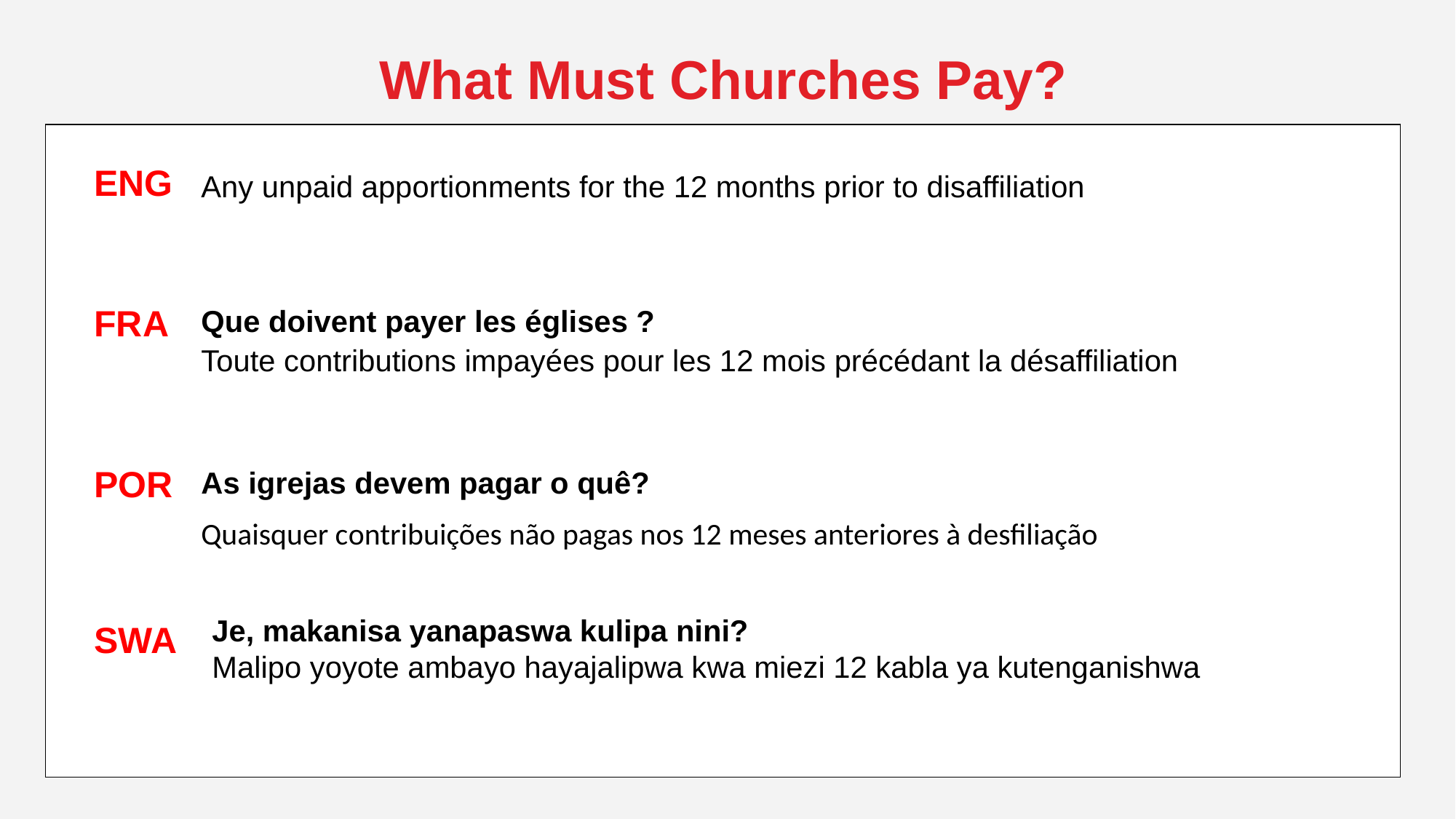

What Must Churches Pay?

ENG
Any unpaid apportionments for the 12 months prior to disaffiliation
Que doivent payer les églises ?
Toute contributions impayées pour les 12 mois précédant la désaffiliation
FRA
POR
As igrejas devem pagar o quê?
Quaisquer contribuições não pagas nos 12 meses anteriores à desfiliação
Je, makanisa yanapaswa kulipa nini?
Malipo yoyote ambayo hayajalipwa kwa miezi 12 kabla ya kutenganishwa
SWA